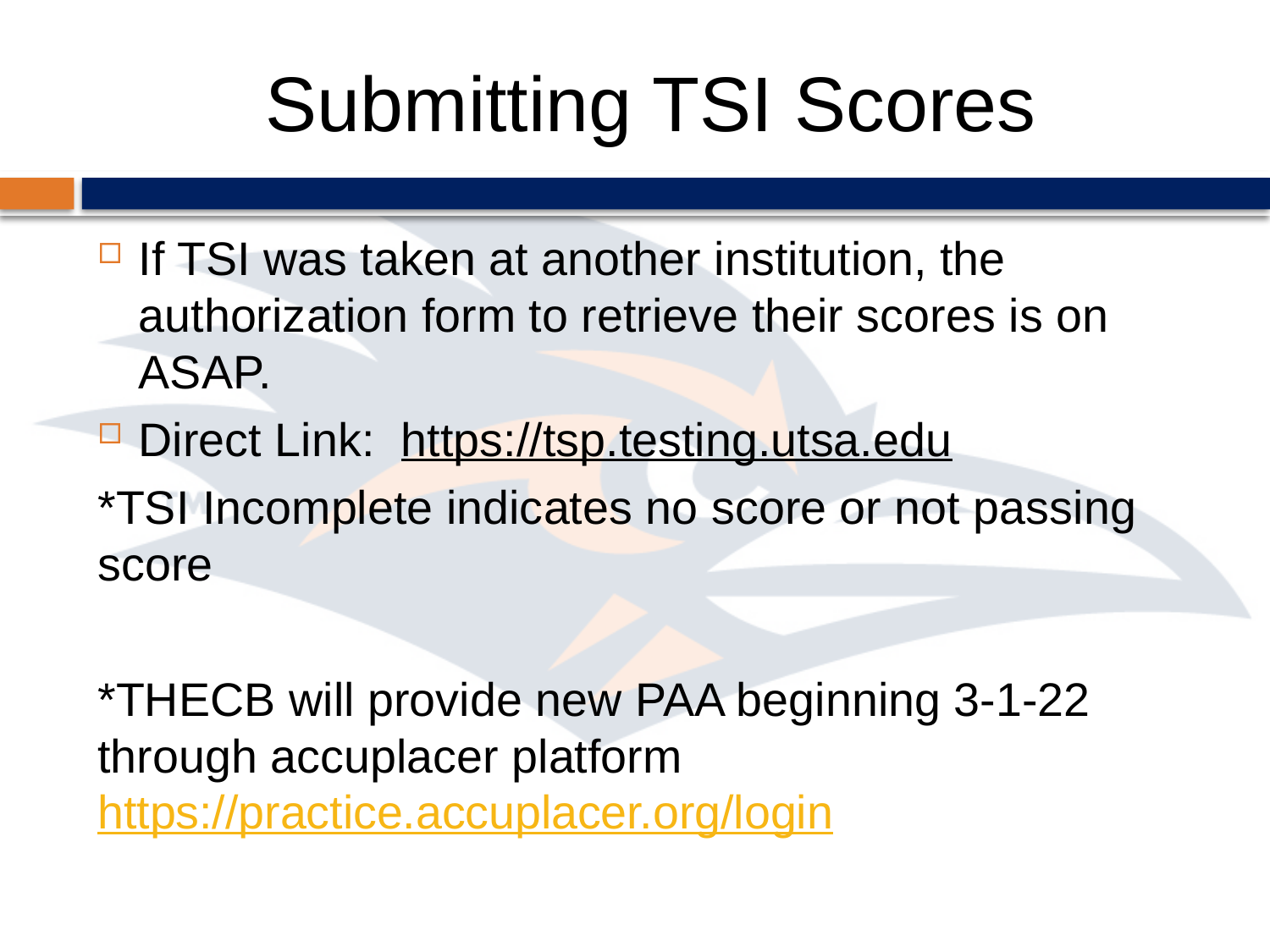

# Submitting TSI Scores
If TSI was taken at another institution, the authorization form to retrieve their scores is on ASAP.
Direct Link:  https://tsp.testing.utsa.edu
*TSI Incomplete indicates no score or not passing score

*THECB will provide new PAA beginning 3-1-22 through accuplacer platformhttps://practice.accuplacer.org/login